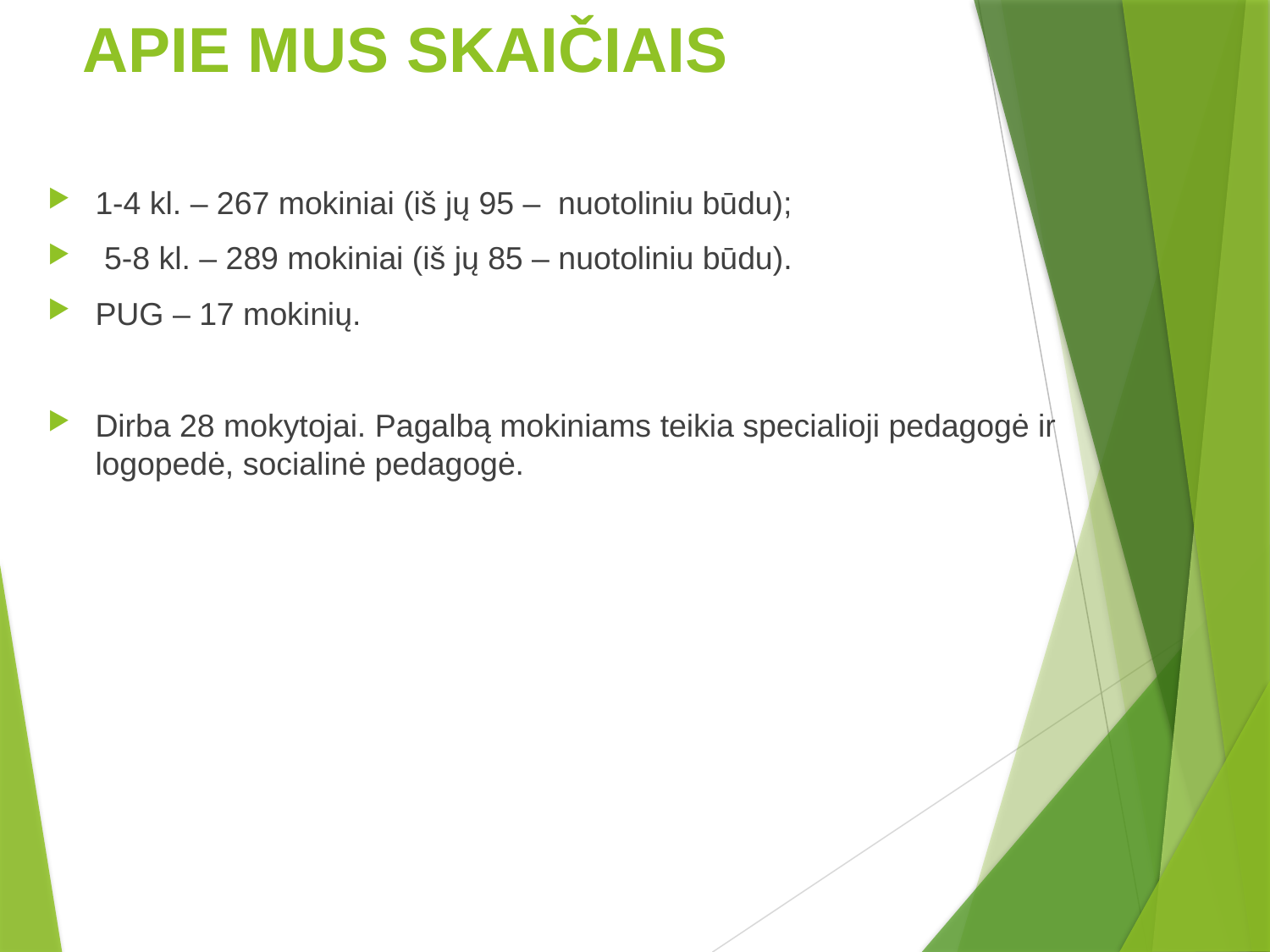

# APIE MUS SKAIČIAIS
1-4 kl. – 267 mokiniai (iš jų 95 –  nuotoliniu būdu);
 5-8 kl. – 289 mokiniai (iš jų 85 – nuotoliniu būdu).
PUG – 17 mokinių.

Dirba 28 mokytojai. Pagalbą mokiniams teikia specialioji pedagogė ir logopedė, socialinė pedagogė.